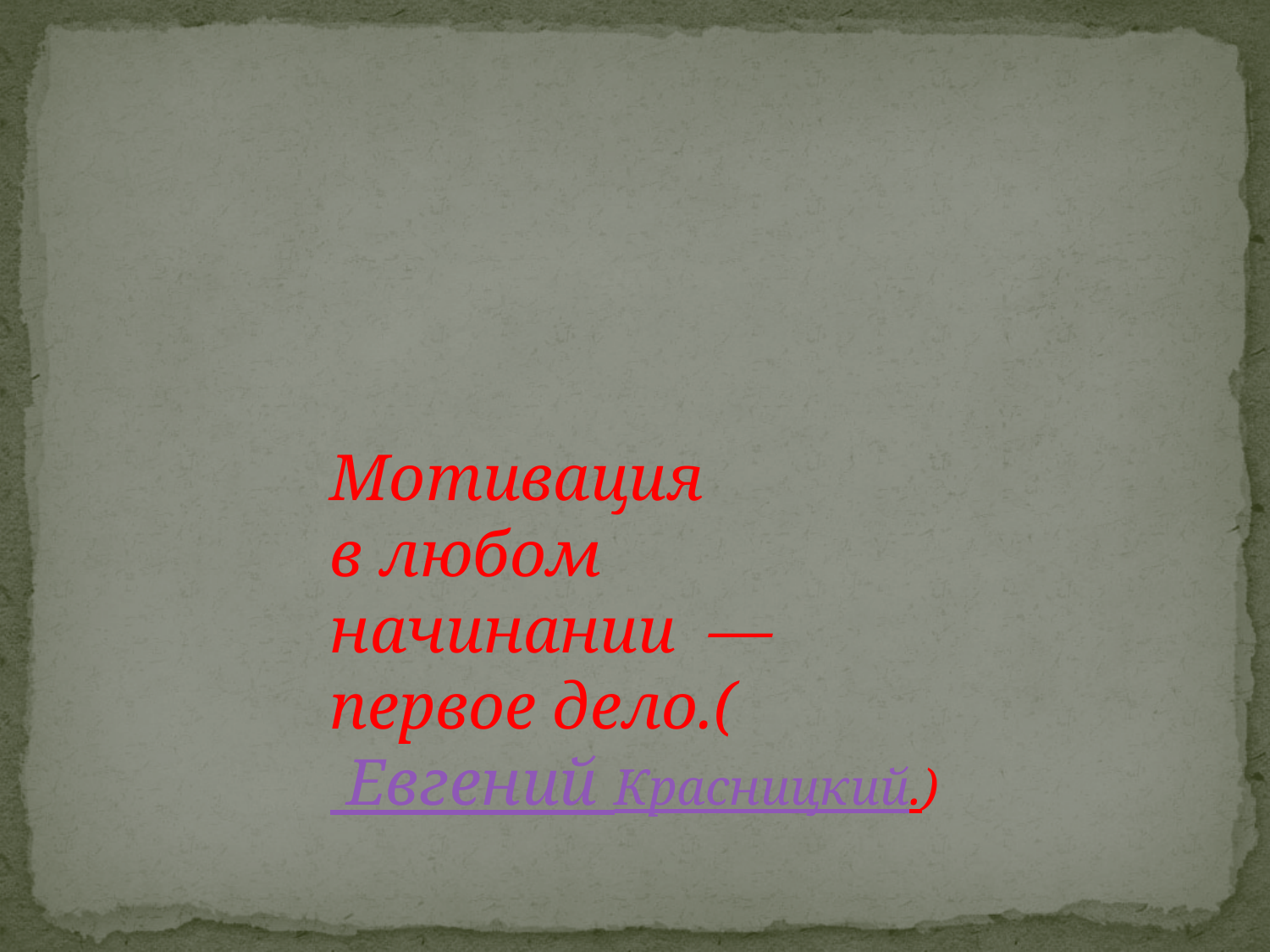

Мотивация в любом начинании  — первое дело.( Евгений Красницкий.)